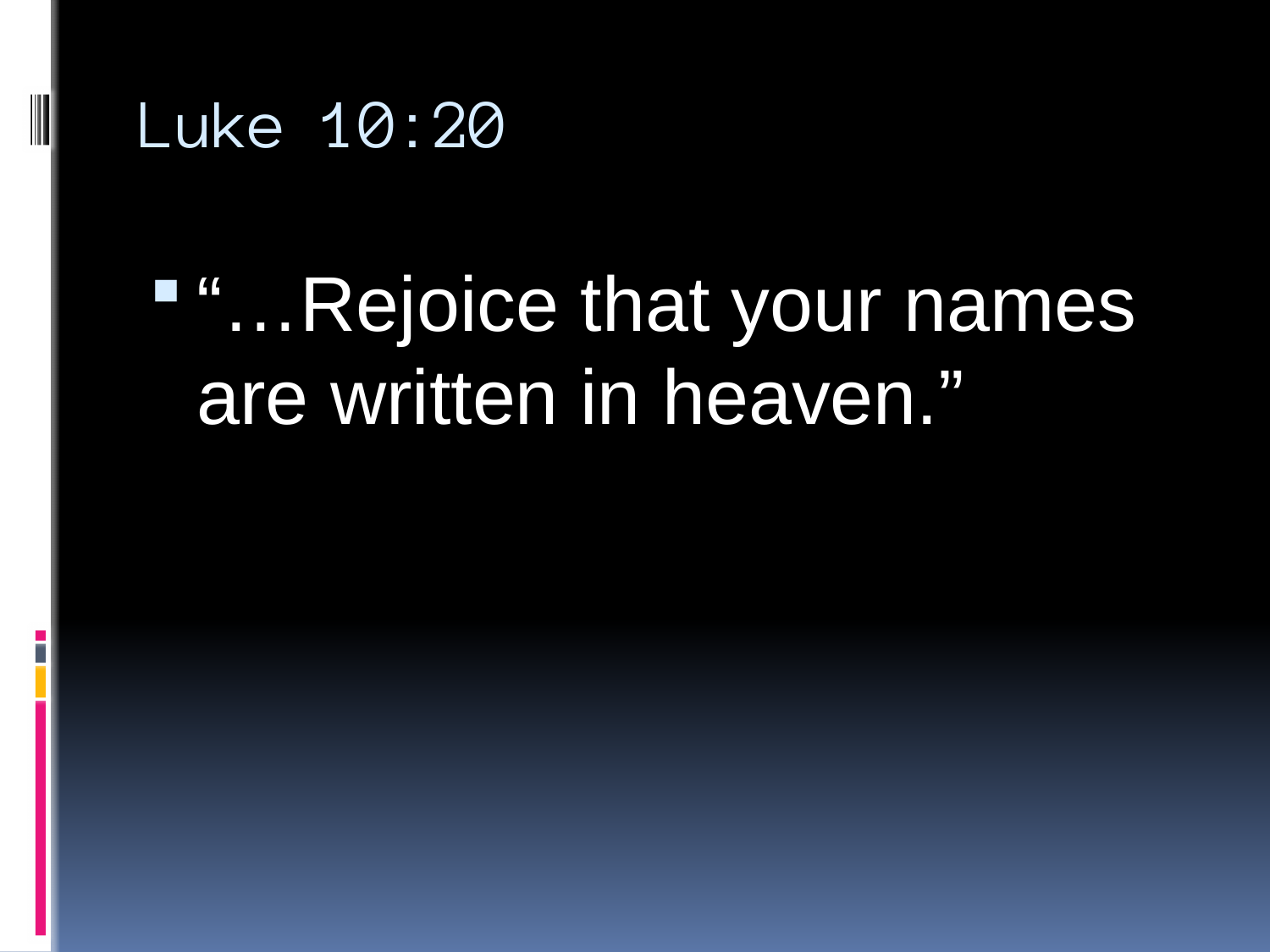

# Luke 10:20
“…Rejoice that your names are written in heaven.”